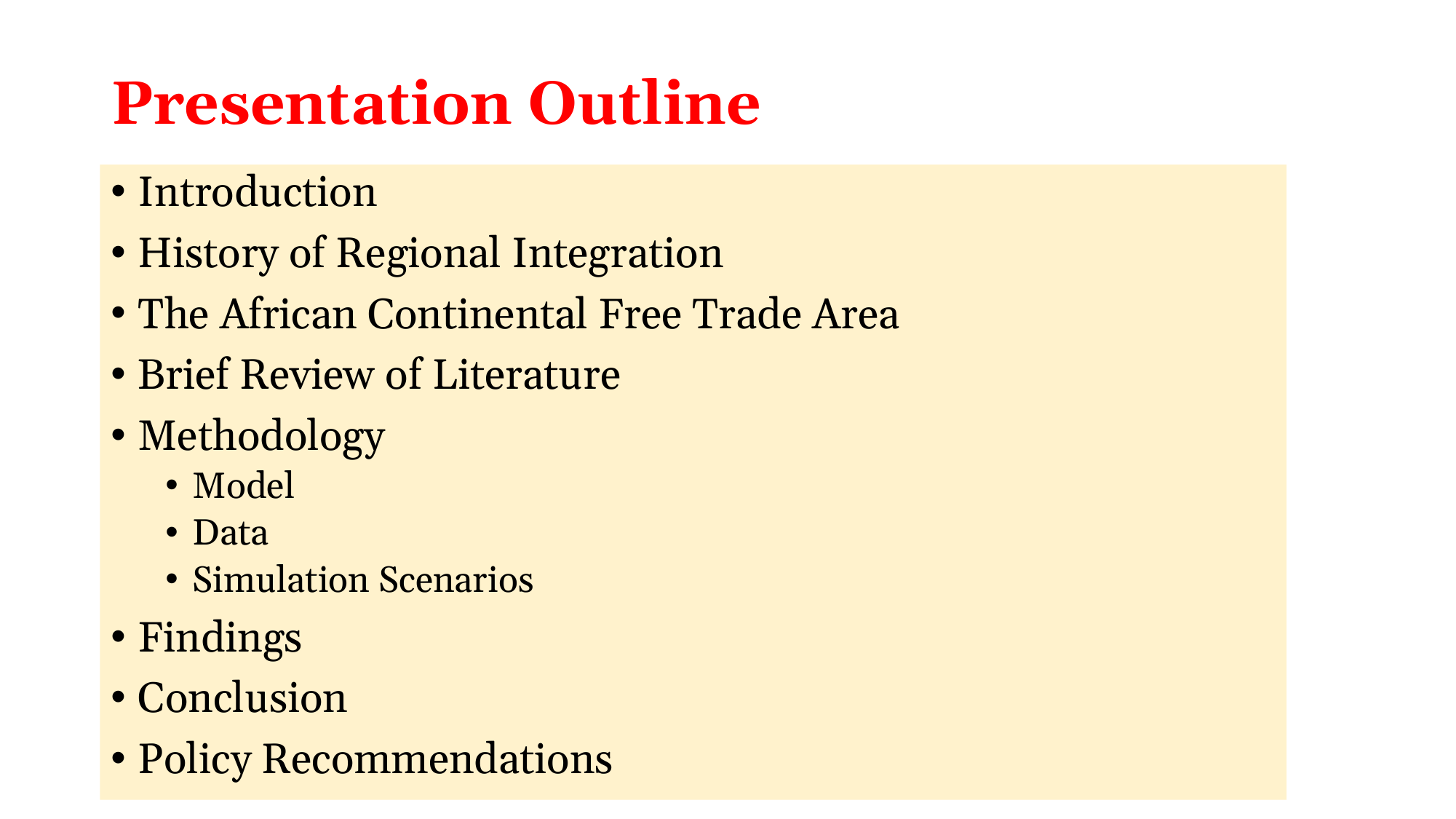

# Presentation Outline
Introduction
History of Regional Integration
The African Continental Free Trade Area
Brief Review of Literature
Methodology
Model
Data
Simulation Scenarios
Findings
Conclusion
Policy Recommendations